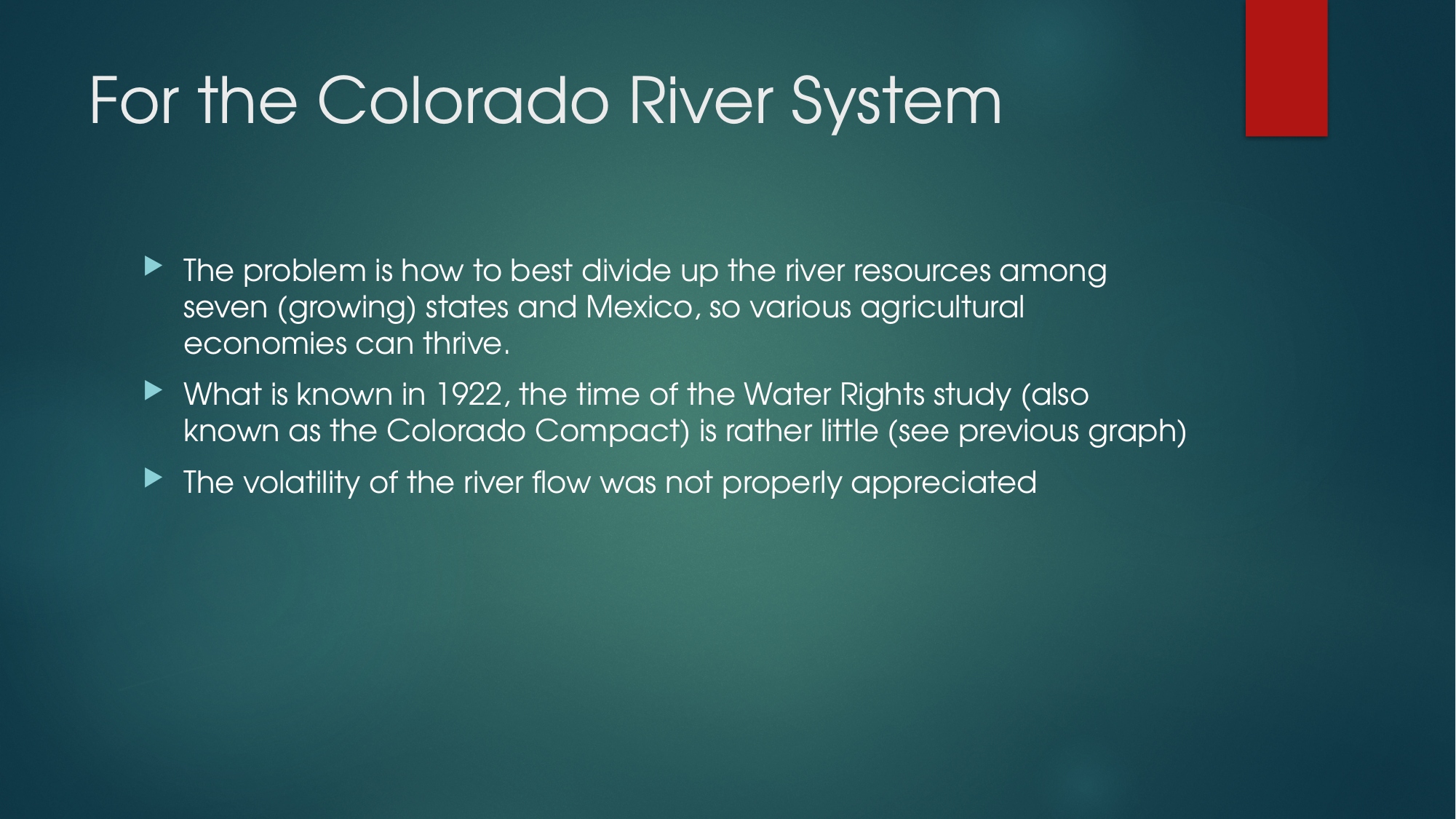

# For the Colorado River System
The problem is how to best divide up the river resources among seven (growing) states and Mexico, so various agricultural economies can thrive.
What is known in 1922, the time of the Water Rights study (also known as the Colorado Compact) is rather little (see previous graph)
The volatility of the river flow was not properly appreciated